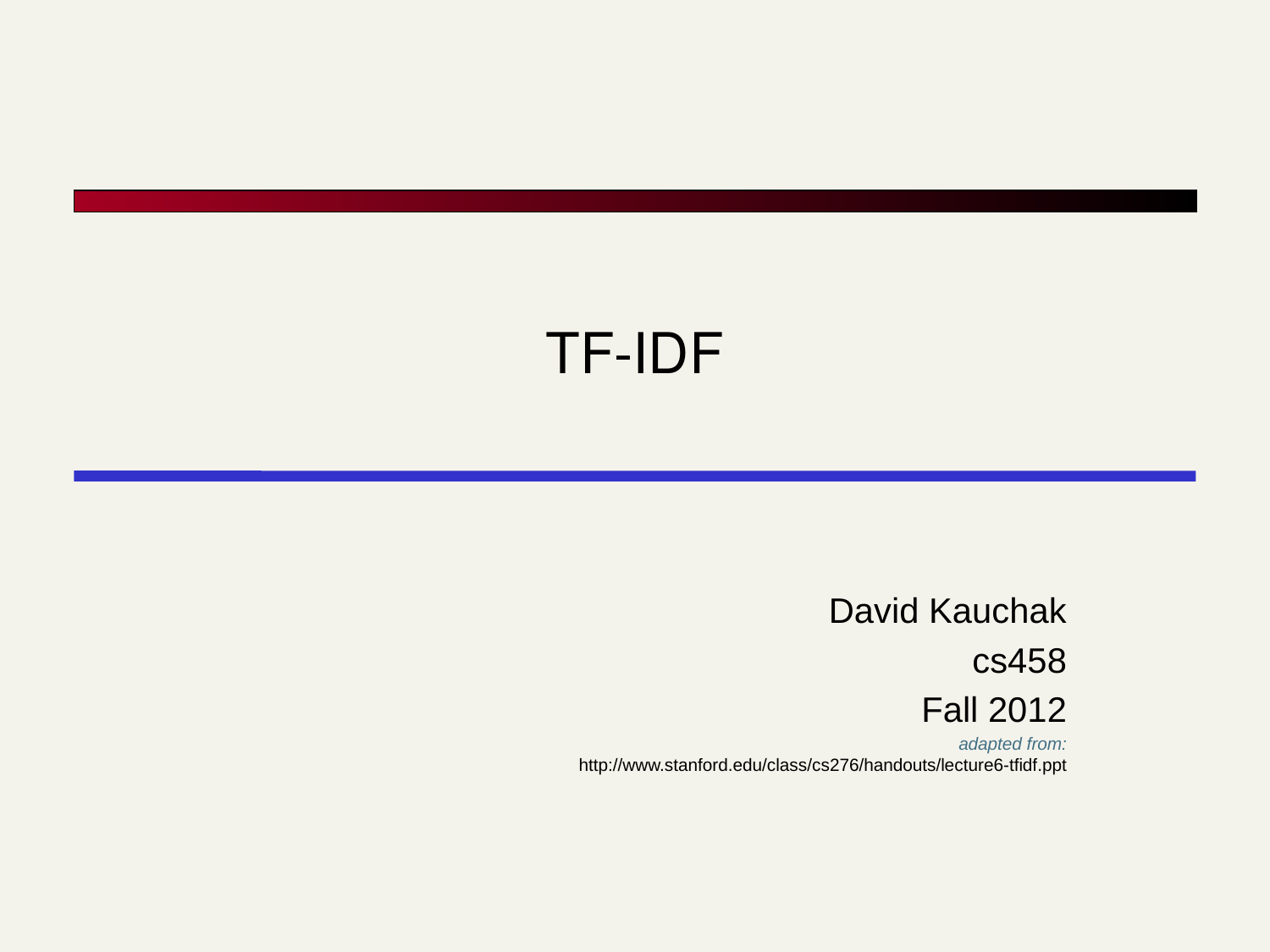

TF-IDF

David Kauchak
cs458
Fall 2012
adapted from:
http://www.stanford.edu/class/cs276/handouts/lecture6-tfidf.ppt